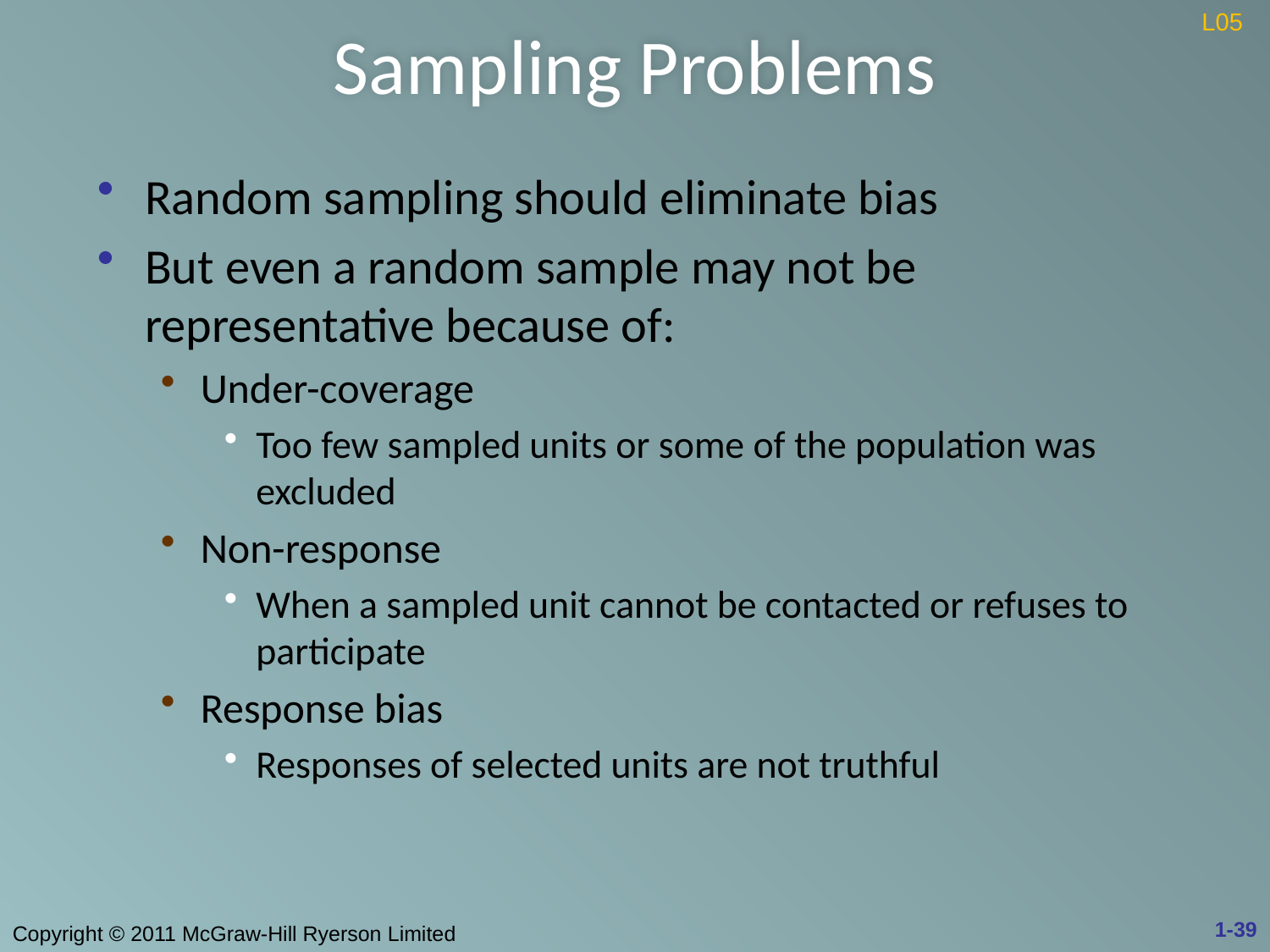

# Sampling Problems
L05
Random sampling should eliminate bias
But even a random sample may not be representative because of:
Under-coverage
Too few sampled units or some of the population was excluded
Non-response
When a sampled unit cannot be contacted or refuses to participate
Response bias
Responses of selected units are not truthful
1-39